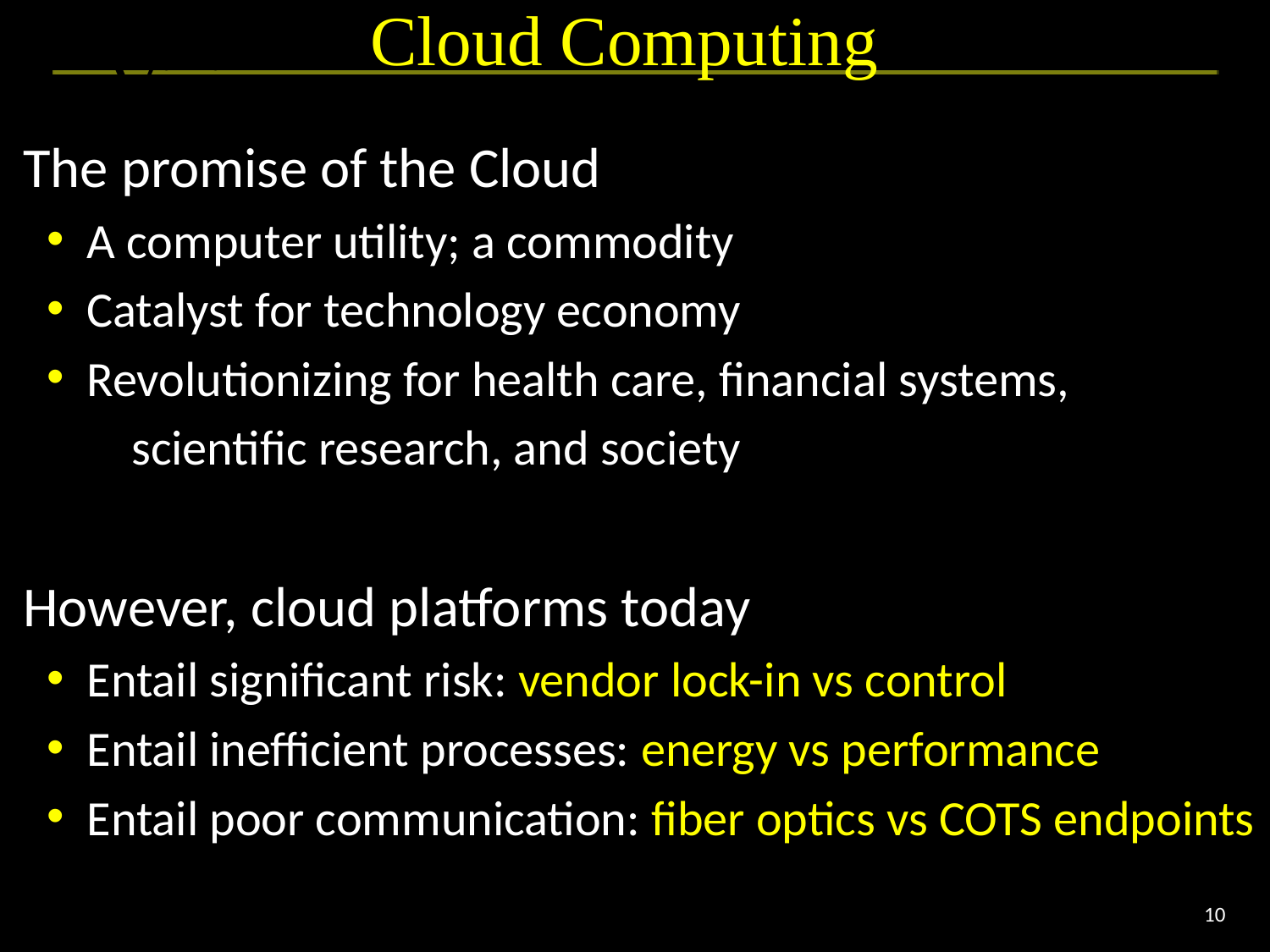

# Cloud Computing
Vision
The promise of the Cloud
A computer utility; a commodity
Catalyst for technology economy
Revolutionizing for health care, financial systems,
    scientific research, and society

However, cloud platforms today
Entail significant risk: vendor lock-in vs control
Entail inefficient processes: energy vs performance
Entail poor communication: fiber optics vs COTS endpoints